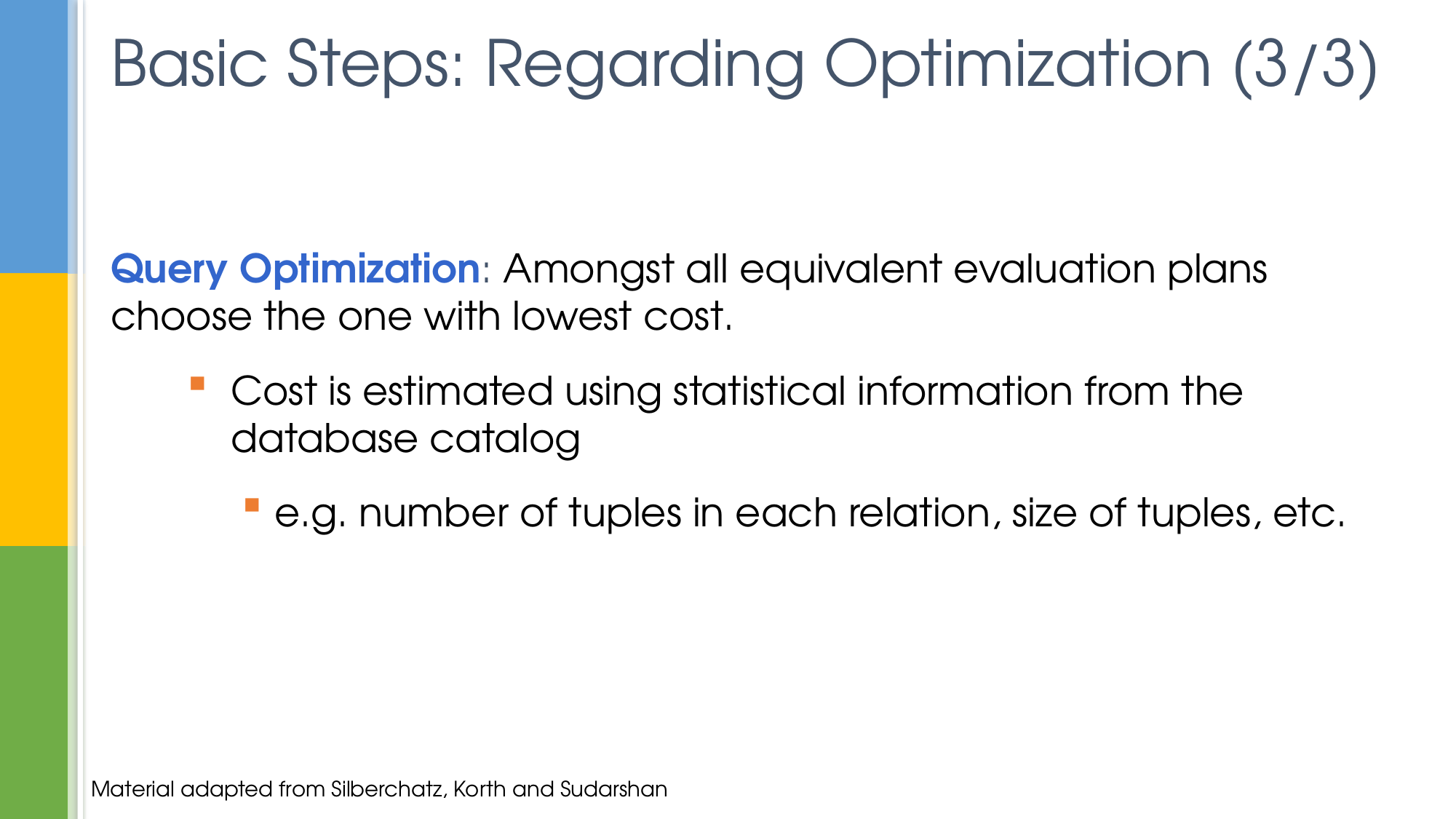

# Basic Steps: Regarding Optimization (3/3)
Query Optimization: Amongst all equivalent evaluation plans choose the one with lowest cost.
 Cost is estimated using statistical information from the
 database catalog
e.g. number of tuples in each relation, size of tuples, etc.
Material adapted from Silberchatz, Korth and Sudarshan